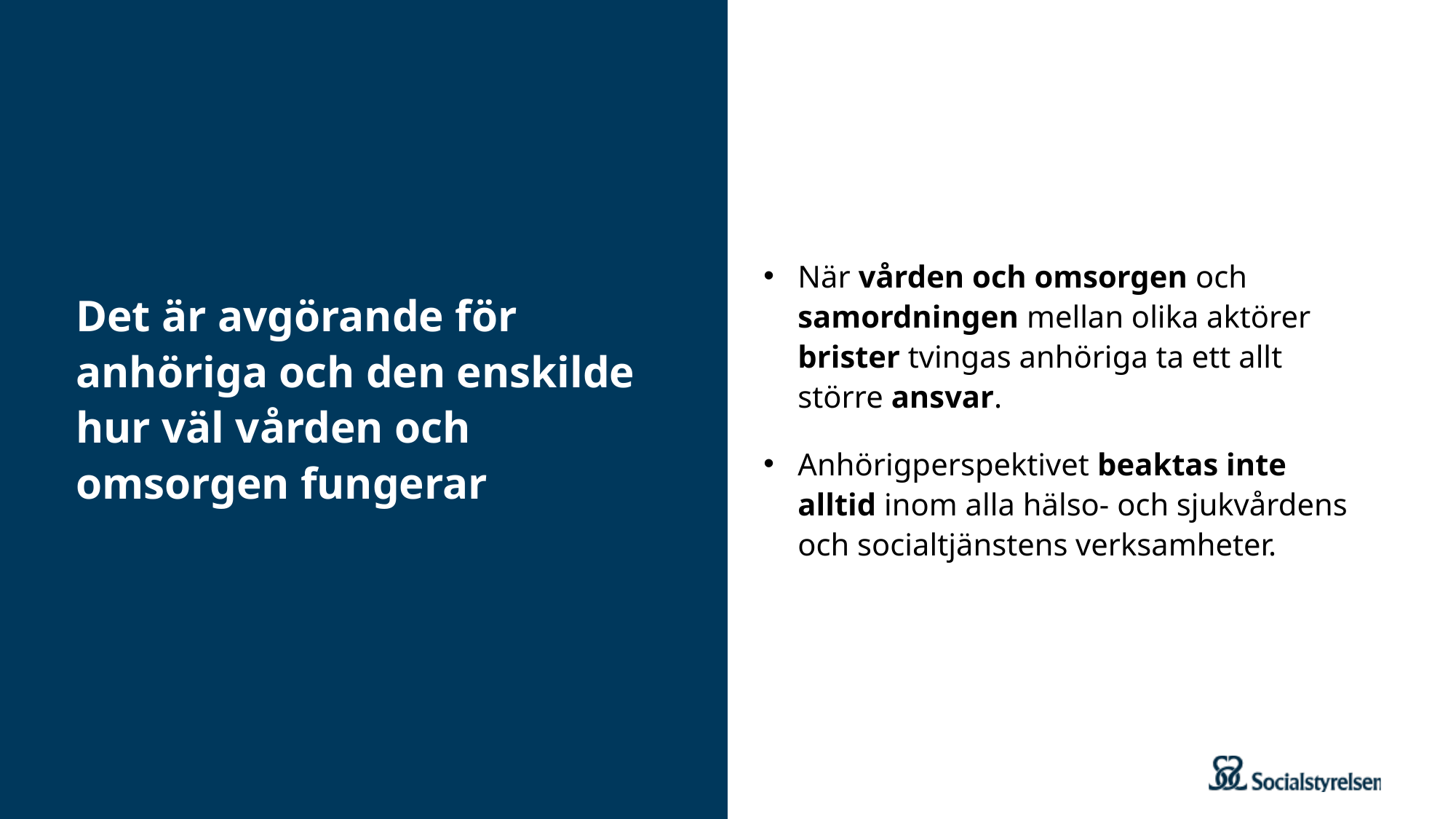

När vården och omsorgen och samordningen mellan olika aktörer brister tvingas anhöriga ta ett allt större ansvar.
Anhörigperspektivet beaktas inte alltid inom alla hälso- och sjukvårdens och socialtjänstens verksamheter.
# Det är avgörande för anhöriga och den enskilde hur väl vården och omsorgen fungerar